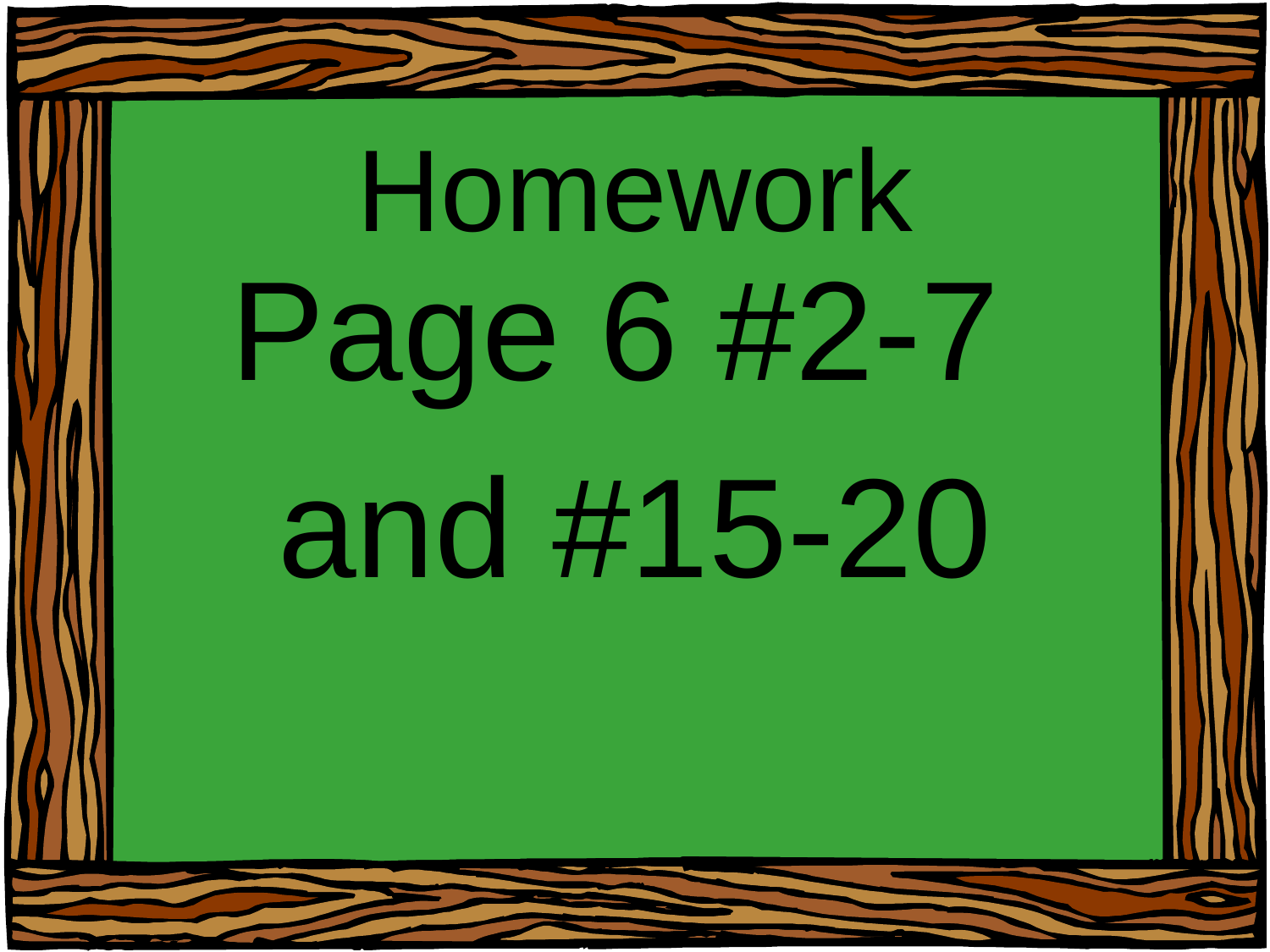

# Homework
Page 6 #2-7
and #15-20